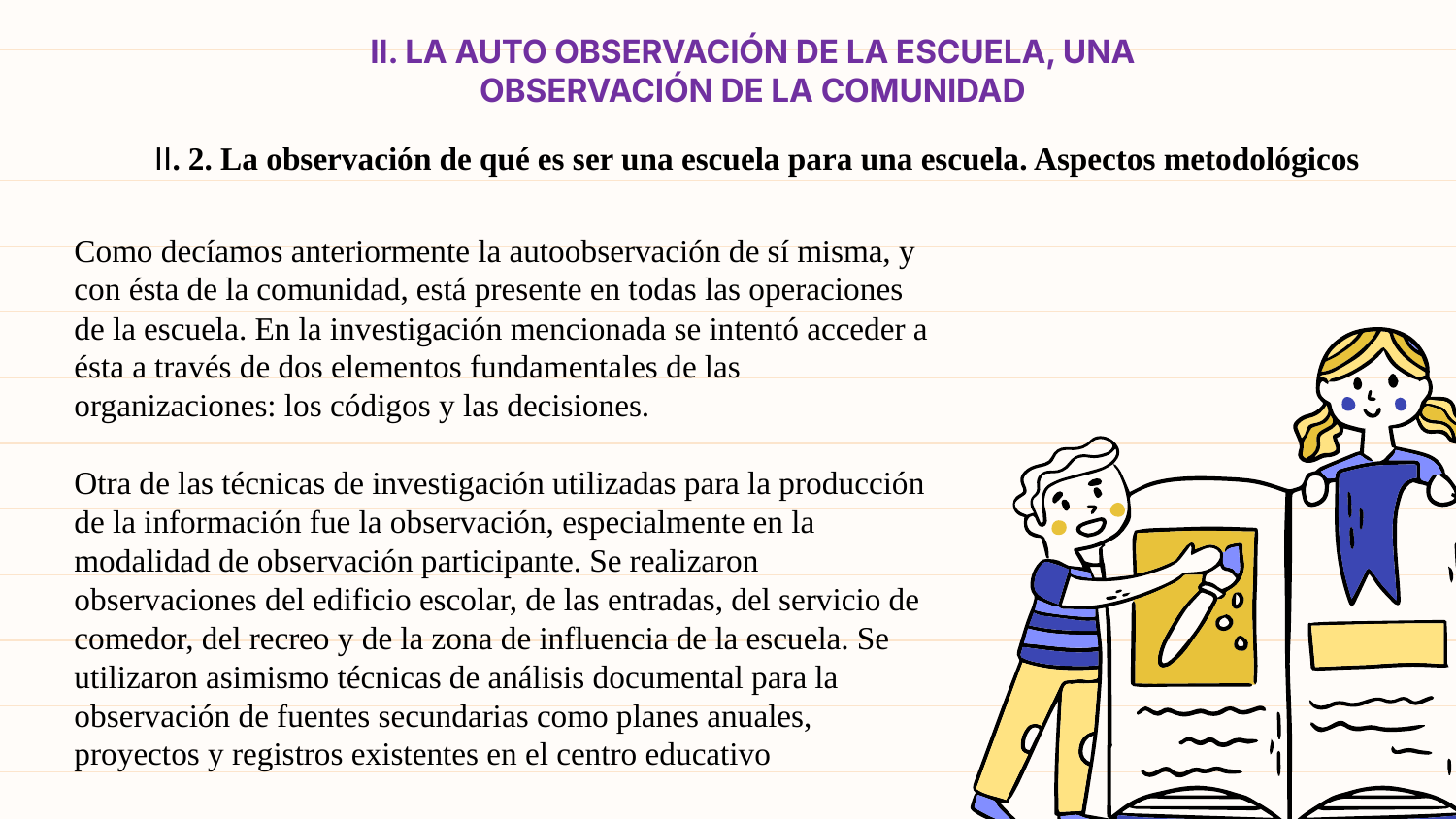

II. LA AUTO OBSERVACIÓN DE LA ESCUELA, UNA OBSERVACIÓN DE LA COMUNIDAD
II. 2. La observación de qué es ser una escuela para una escuela. Aspectos metodológicos
Como decíamos anteriormente la autoobservación de sí misma, y con ésta de la comunidad, está presente en todas las operaciones de la escuela. En la investigación mencionada se intentó acceder a ésta a través de dos elementos fundamentales de las organizaciones: los códigos y las decisiones.

Otra de las técnicas de investigación utilizadas para la producción de la información fue la observación, especialmente en la modalidad de observación participante. Se realizaron observaciones del edificio escolar, de las entradas, del servicio de comedor, del recreo y de la zona de influencia de la escuela. Se utilizaron asimismo técnicas de análisis documental para la observación de fuentes secundarias como planes anuales, proyectos y registros existentes en el centro educativo